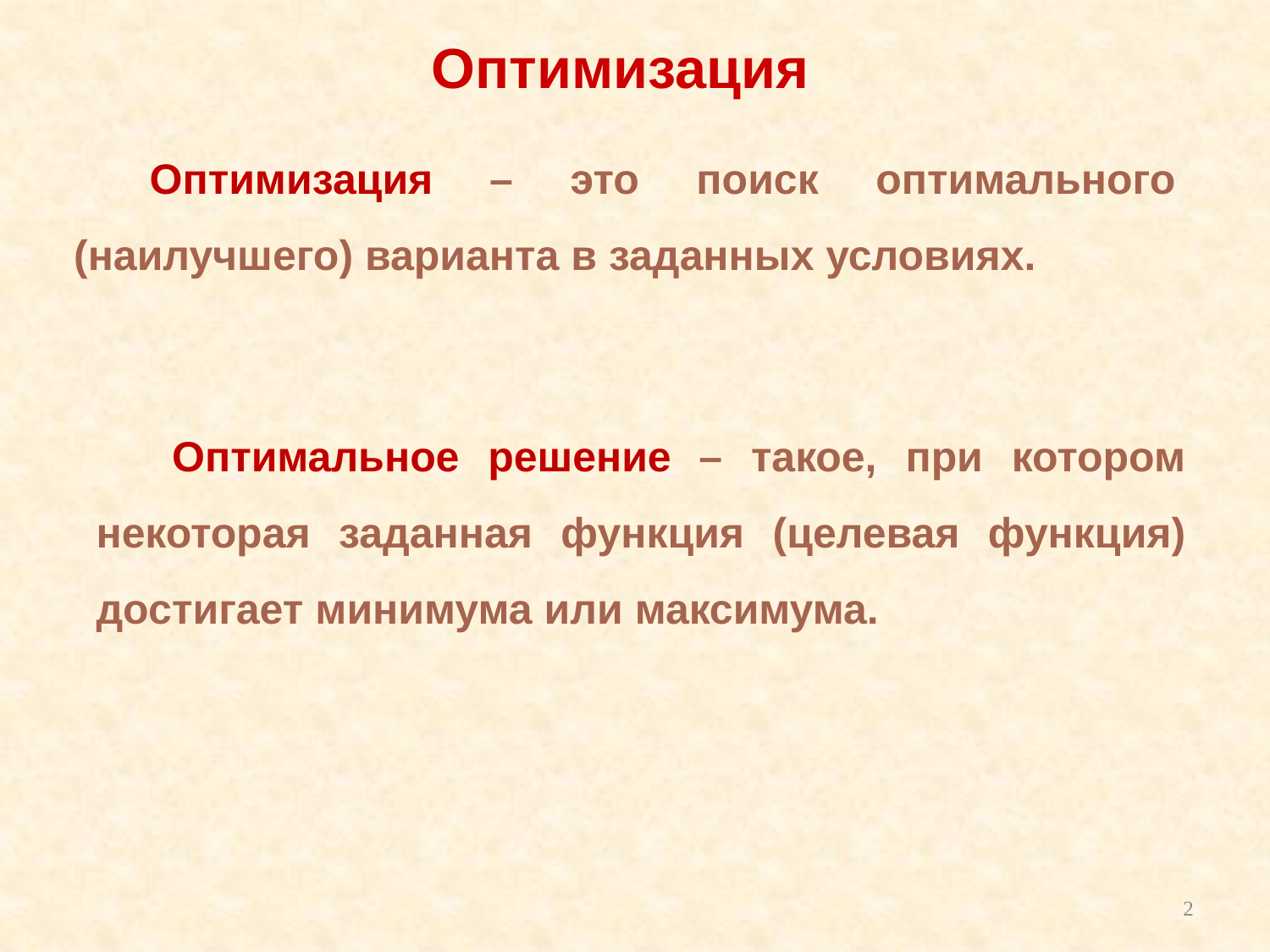

Оптимизация
Оптимизация – это поиск оптимального (наилучшего) варианта в заданных условиях.
Оптимальное решение – такое, при котором некоторая заданная функция (целевая функция) достигает минимума или максимума.
2